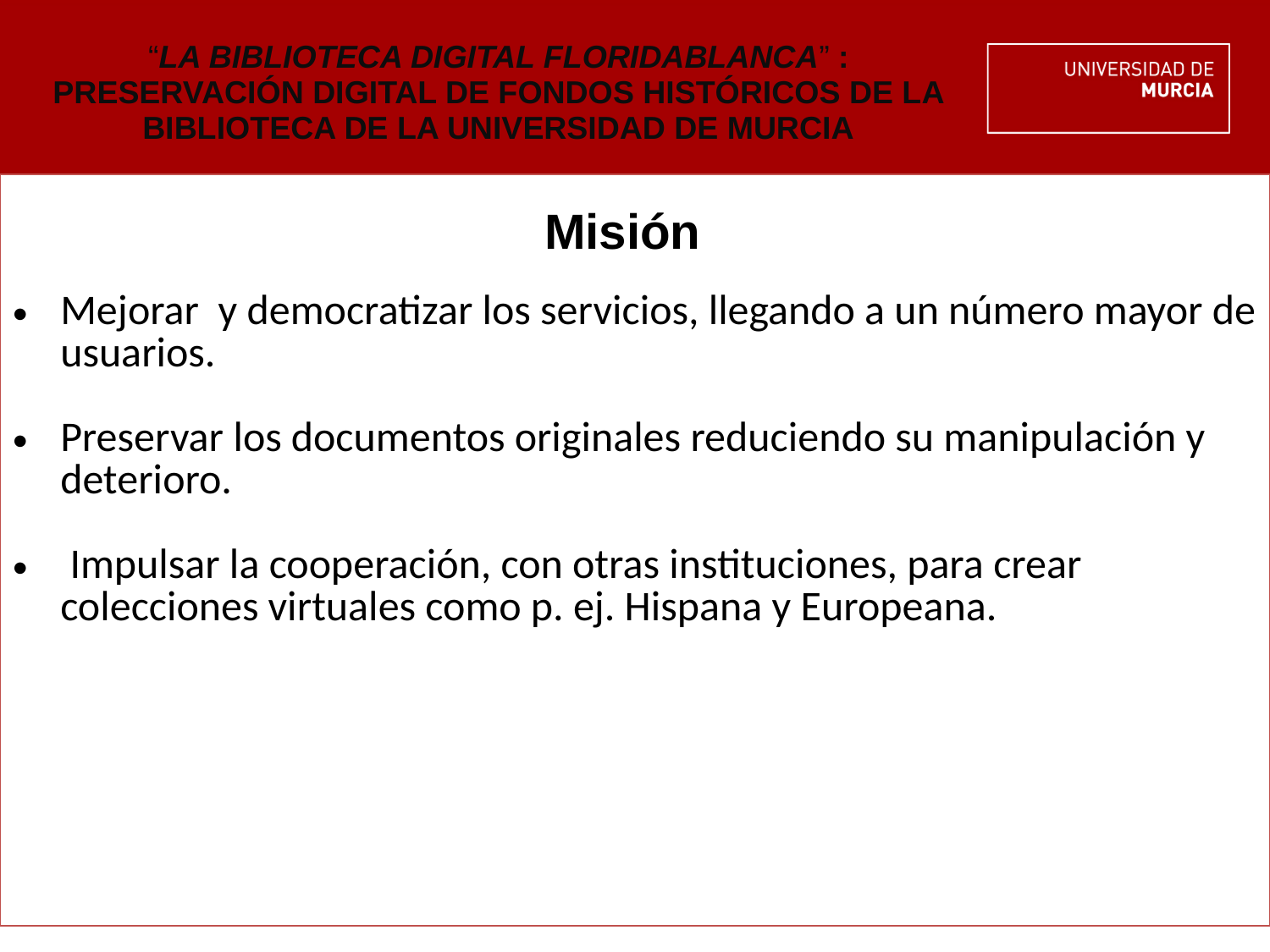

# “LA BIBLIOTECA DIGITAL FLORIDABLANCA” : PRESERVACIÓN DIGITAL DE FONDOS HISTÓRICOS DE LA BIBLIOTECA DE LA UNIVERSIDAD DE MURCIA
| Misión   Mejorar y democratizar los servicios, llegando a un número mayor de usuarios. Preservar los documentos originales reduciendo su manipulación y deterioro. Impulsar la cooperación, con otras instituciones, para crear colecciones virtuales como p. ej. Hispana y Europeana. |
| --- |